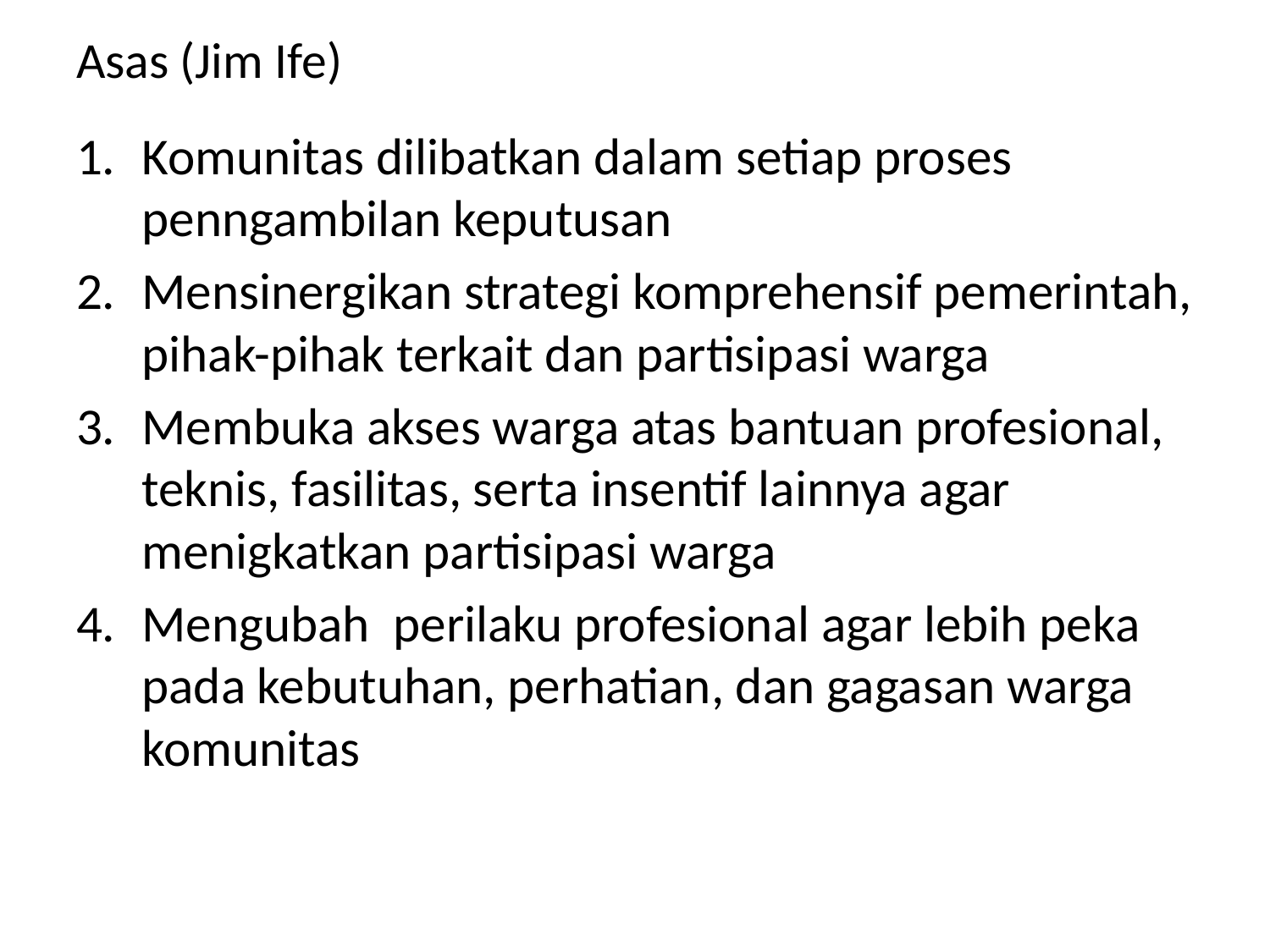

# Asas (Jim Ife)
Komunitas dilibatkan dalam setiap proses penngambilan keputusan
Mensinergikan strategi komprehensif pemerintah, pihak-pihak terkait dan partisipasi warga
Membuka akses warga atas bantuan profesional, teknis, fasilitas, serta insentif lainnya agar menigkatkan partisipasi warga
Mengubah  perilaku profesional agar lebih peka pada kebutuhan, perhatian, dan gagasan warga komunitas